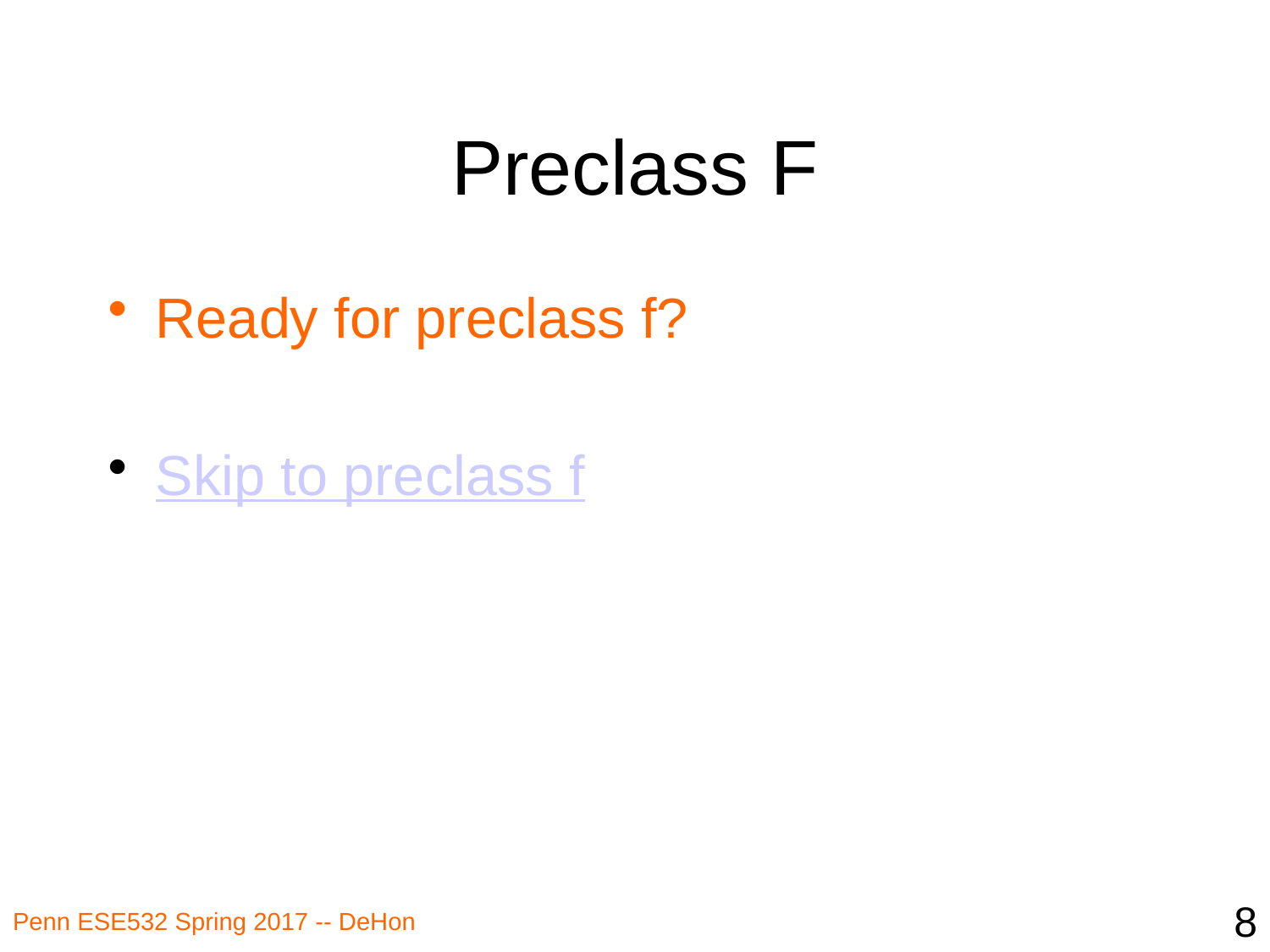

# Preclass F
Ready for preclass f?

Skip to preclass f
8
Penn ESE532 Spring 2017 -- DeHon